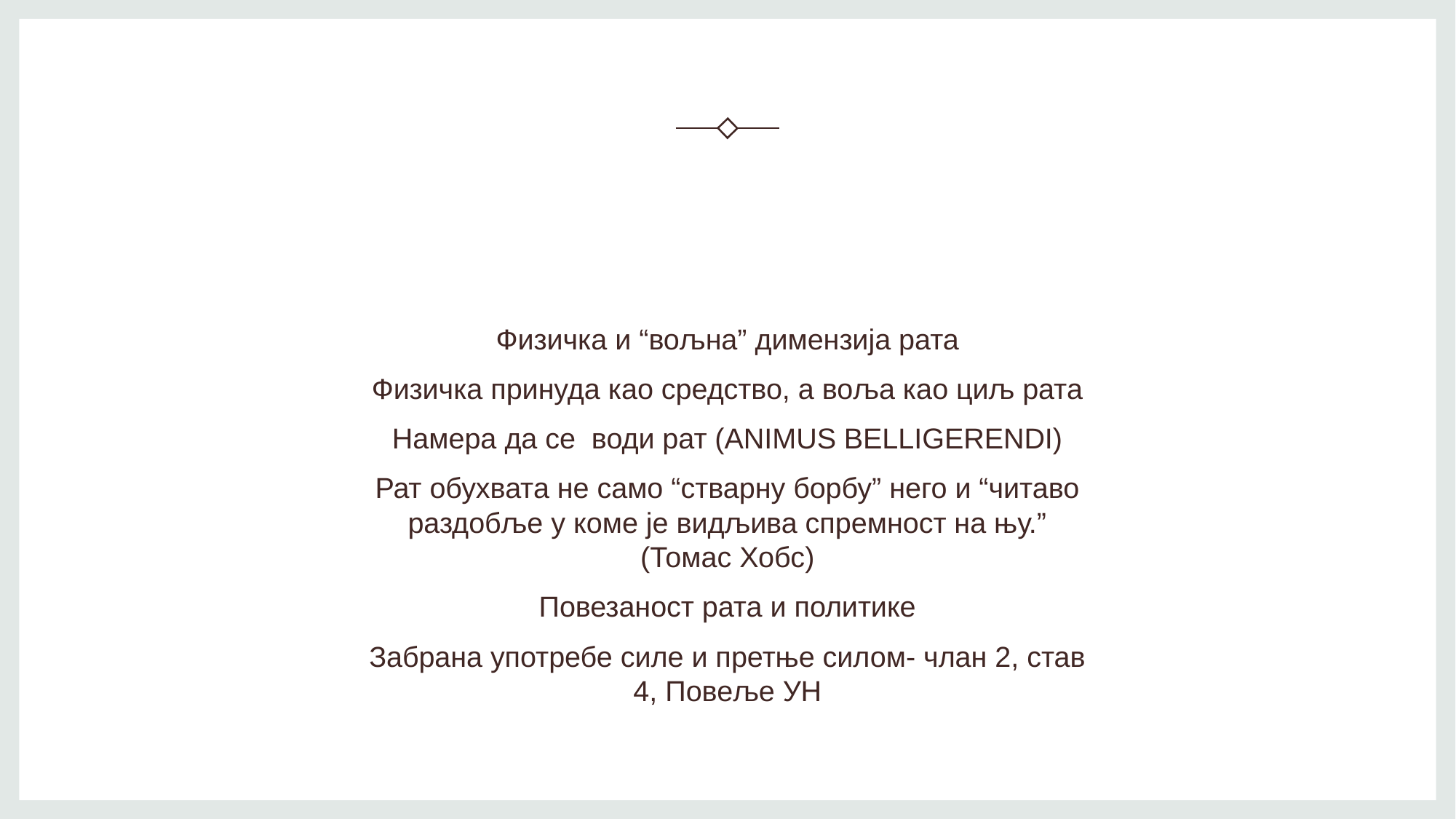

Физичка и “вољна” димензија рата
Физичка принуда као средство, а воља као циљ рата
Намера да се  води рат (ANIMUS BELLIGERENDI)
Рат обухвата не само “стварну борбу” него и “читаво раздобље у коме је видљива спремност на њу.” (Томас Хобс)
Повезаност рата и политике
Забрана употребе силе и претње силом- члан 2, став 4, Повеље УН